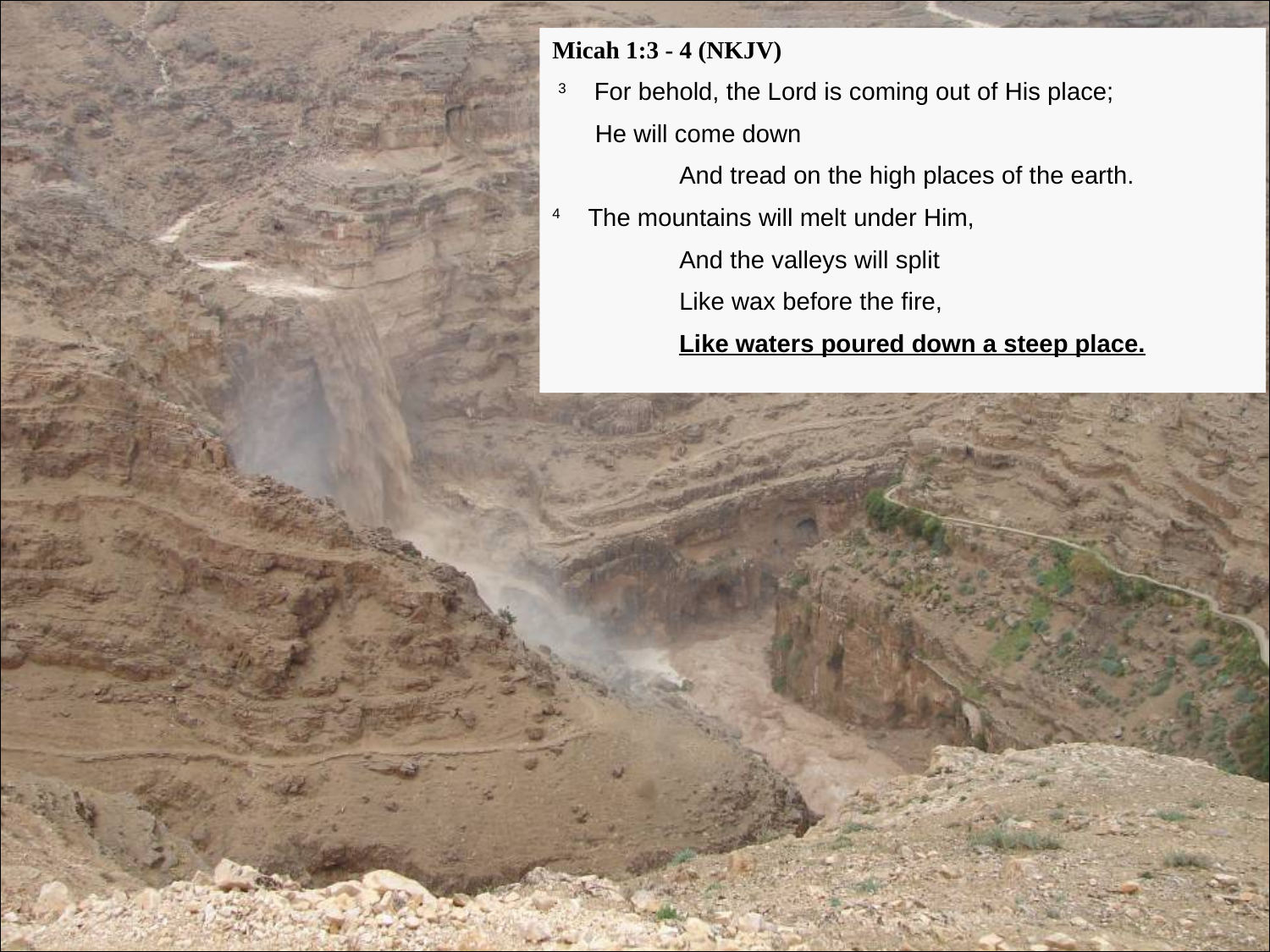

Micah 1:3 - 4 (NKJV)
 3    For behold, the Lord is coming out of His place;
       He will come down
	And tread on the high places of the earth.
4    The mountains will melt under Him,
	And the valleys will split
	Like wax before the fire,
	Like waters poured down a steep place.
#